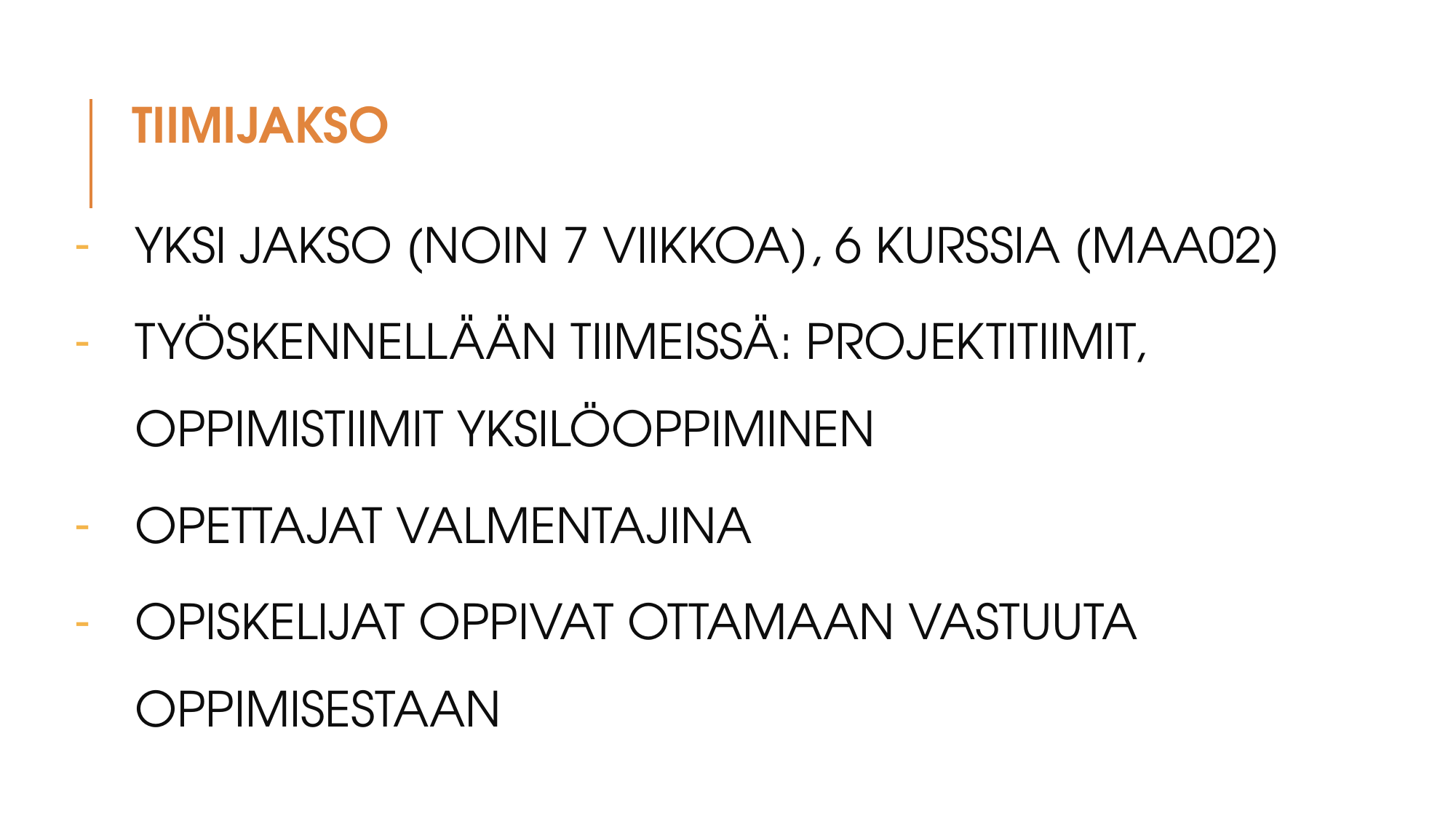

Tiimijakso
Yksi jakso (noin 7 viikkoa), 6 kurssia (maa02)
Työskennellään tiimeissä: projektitiimit, oppimistiimit yksilöoppiminen
Opettajat valmentajina
Opiskelijat oppivat ottamaan vastuuta oppimisestaan